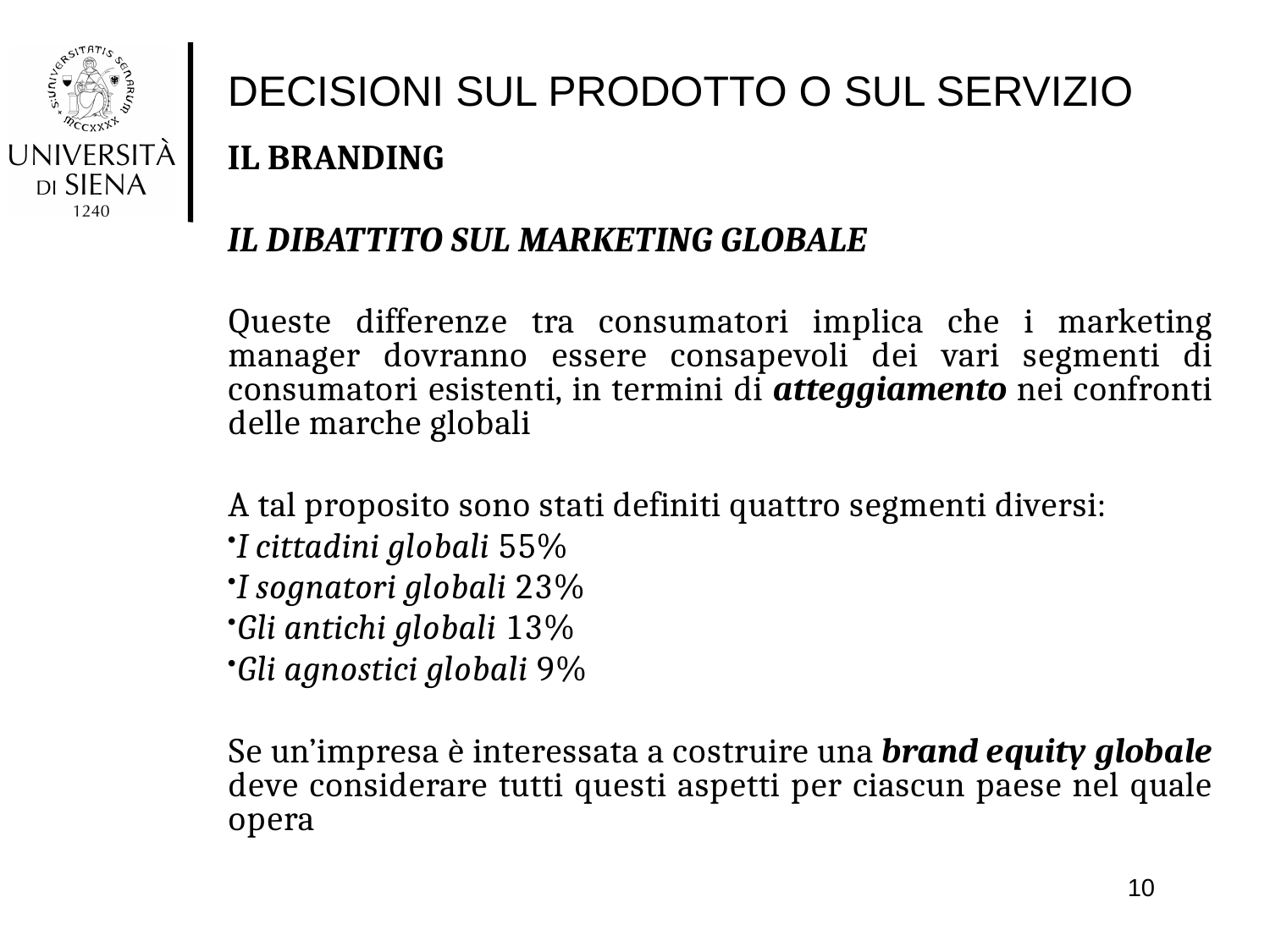

# DECISIONI SUL PRODOTTO O SUL SERVIZIO
IL BRANDING

IL DIBATTITO SUL MARKETING GLOBALE

Queste differenze tra consumatori implica che i marketing manager dovranno essere consapevoli dei vari segmenti di consumatori esistenti, in termini di atteggiamento nei confronti delle marche globali

A tal proposito sono stati definiti quattro segmenti diversi:
I cittadini globali 55%
I sognatori globali 23%
Gli antichi globali 13%
Gli agnostici globali 9%

Se un’impresa è interessata a costruire una brand equity globale deve considerare tutti questi aspetti per ciascun paese nel quale opera

10